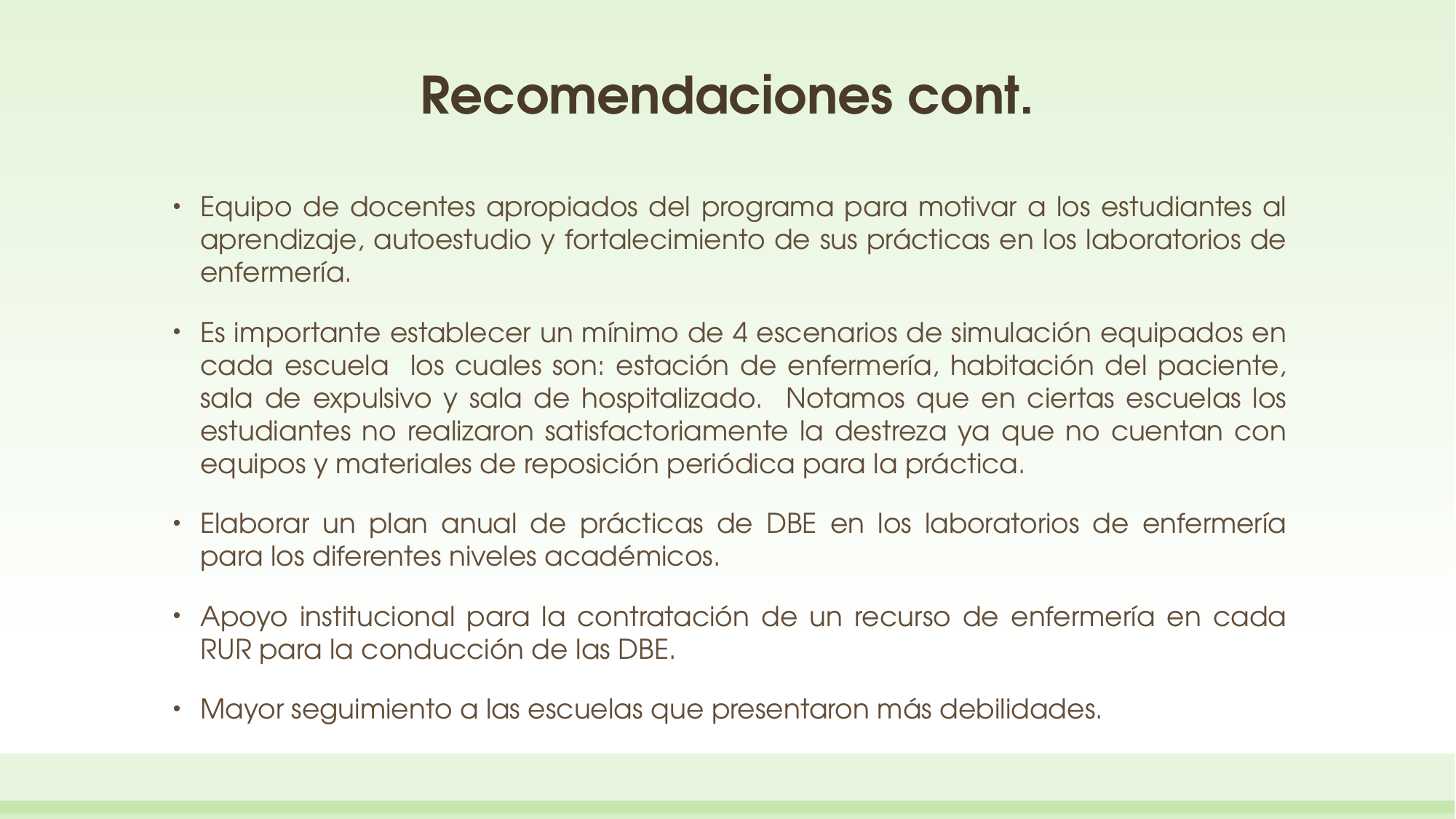

# Recomendaciones cont.
Equipo de docentes apropiados del programa para motivar a los estudiantes al aprendizaje, autoestudio y fortalecimiento de sus prácticas en los laboratorios de enfermería.
Es importante establecer un mínimo de 4 escenarios de simulación equipados en cada escuela  los cuales son: estación de enfermería, habitación del paciente, sala de expulsivo y sala de hospitalizado.  Notamos que en ciertas escuelas los estudiantes no realizaron satisfactoriamente la destreza ya que no cuentan con equipos y materiales de reposición periódica para la práctica.
Elaborar un plan anual de prácticas de DBE en los laboratorios de enfermería para los diferentes niveles académicos.
Apoyo institucional para la contratación de un recurso de enfermería en cada RUR para la conducción de las DBE.
Mayor seguimiento a las escuelas que presentaron más debilidades.